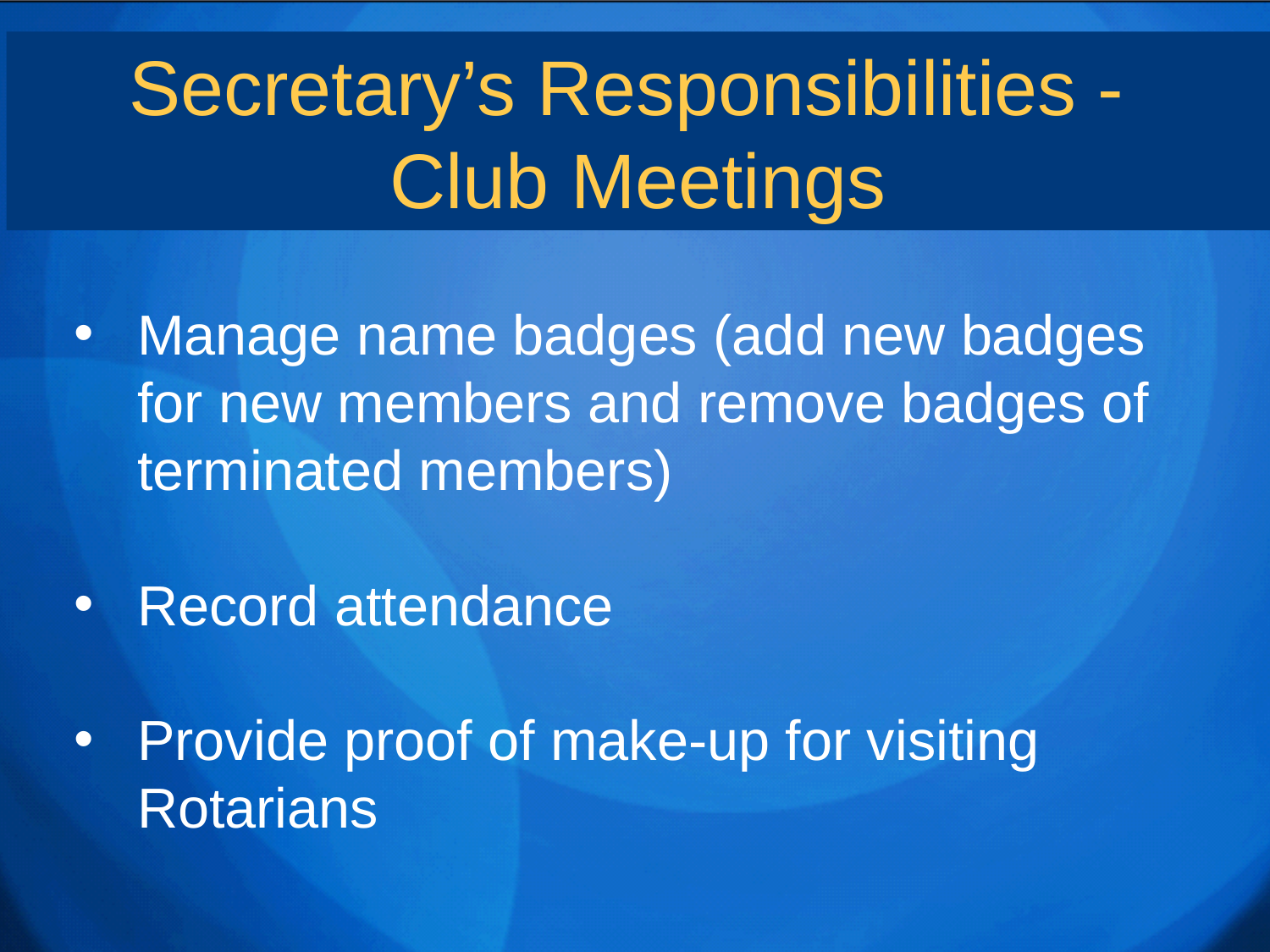

Secretary’s Responsibilities -
Club Meetings
Manage name badges (add new badges for new members and remove badges of terminated members)

Record attendance

Provide proof of make-up for visiting Rotarians